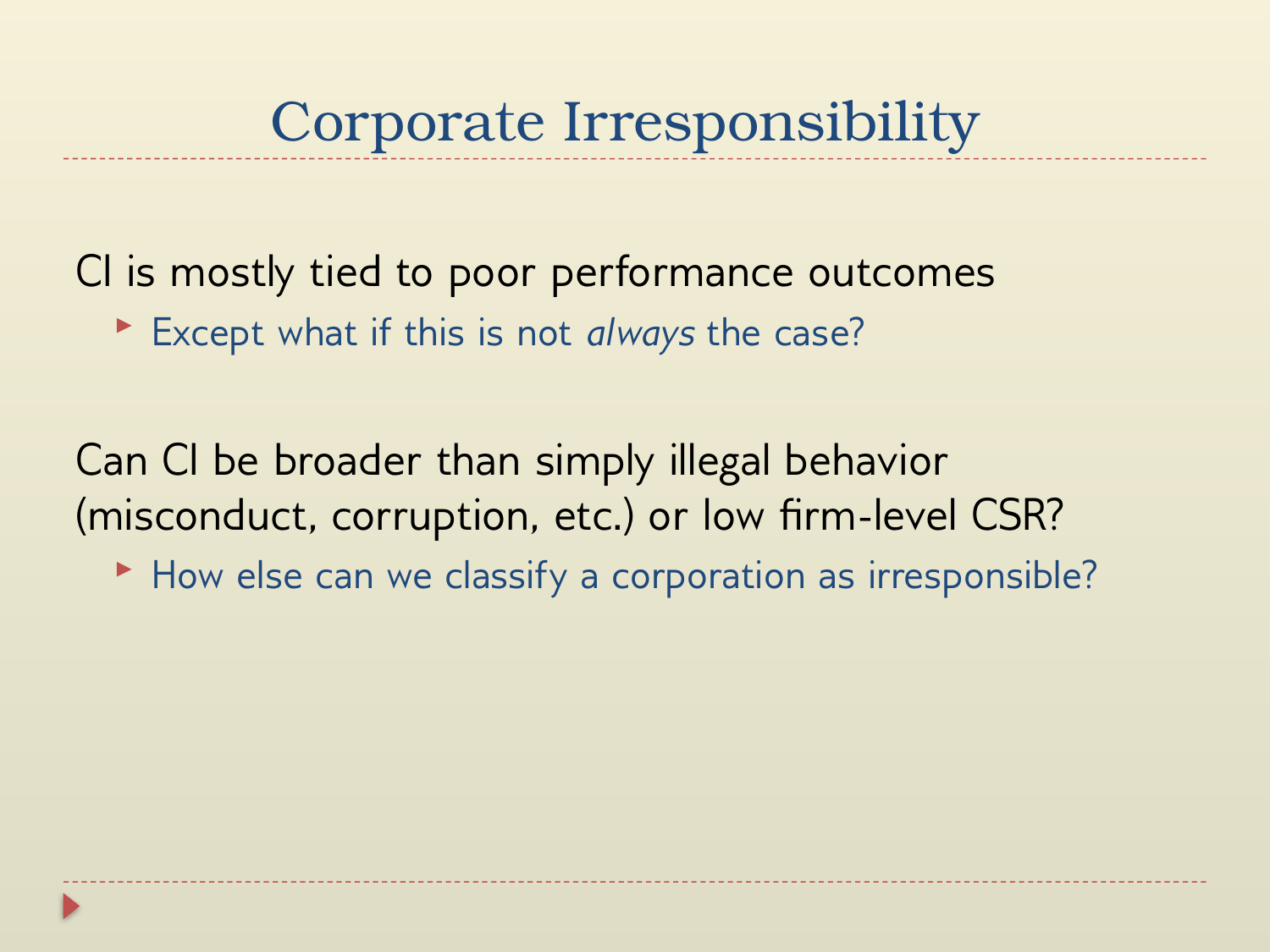

# Corporate Irresponsibility

CI is mostly tied to poor performance outcomes
Except what if this is not always the case?

Can CI be broader than simply illegal behavior (misconduct, corruption, etc.) or low firm-level CSR?
How else can we classify a corporation as irresponsible?